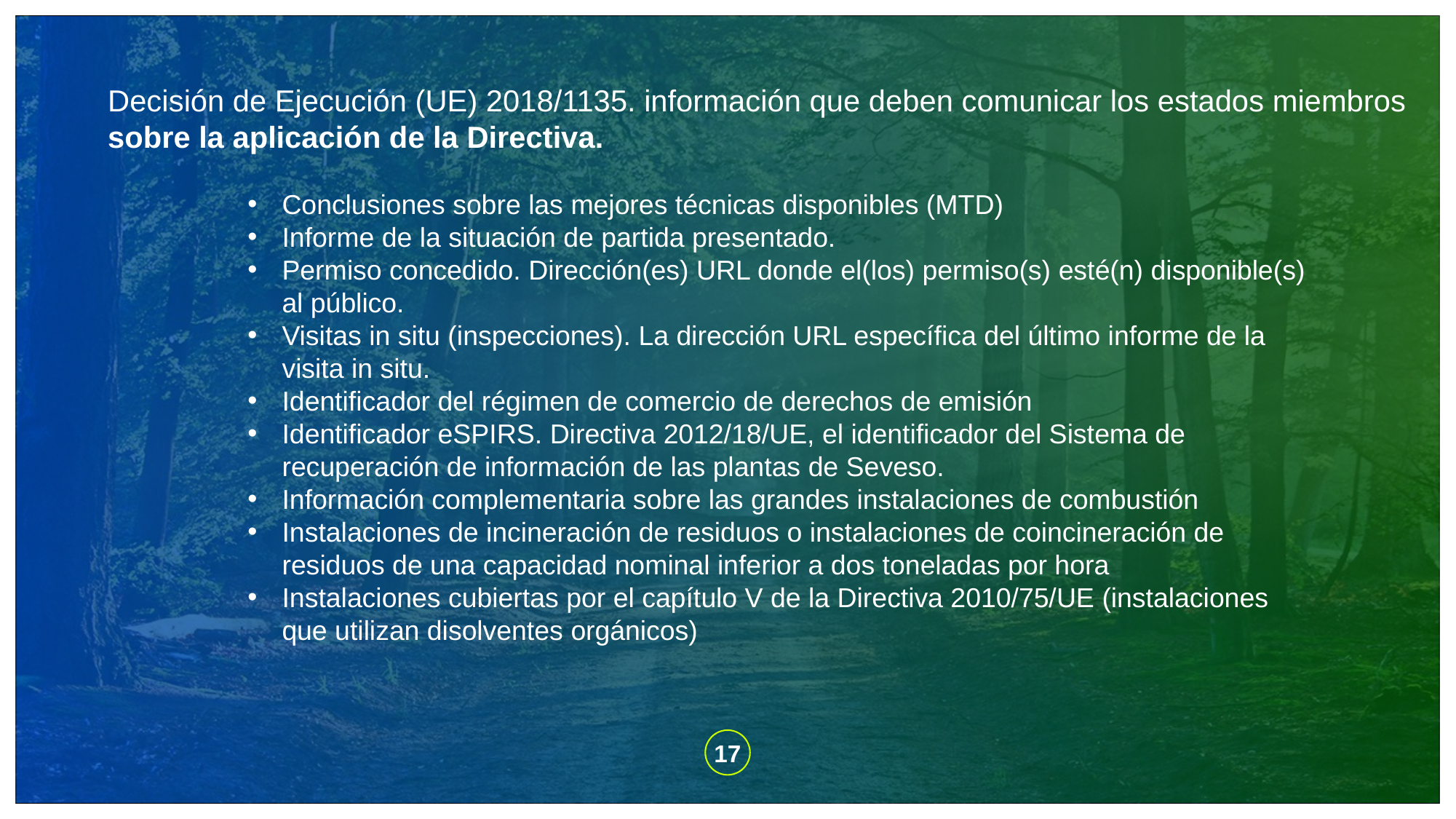

Decisión de Ejecución (UE) 2018/1135. información que deben comunicar los estados miembros sobre la aplicación de la Directiva.
Conclusiones sobre las mejores técnicas disponibles (MTD)
Informe de la situación de partida presentado.
Permiso concedido. Dirección(es) URL donde el(los) permiso(s) esté(n) disponible(s) al público.
Visitas in situ (inspecciones). La dirección URL específica del último informe de la visita in situ.
Identificador del régimen de comercio de derechos de emisión
Identificador eSPIRS. Directiva 2012/18/UE, el identificador del Sistema de recuperación de información de las plantas de Seveso.
Información complementaria sobre las grandes instalaciones de combustión
Instalaciones de incineración de residuos o instalaciones de coincineración de residuos de una capacidad nominal inferior a dos toneladas por hora
Instalaciones cubiertas por el capítulo V de la Directiva 2010/75/UE (instalaciones que utilizan disolventes orgánicos)

17